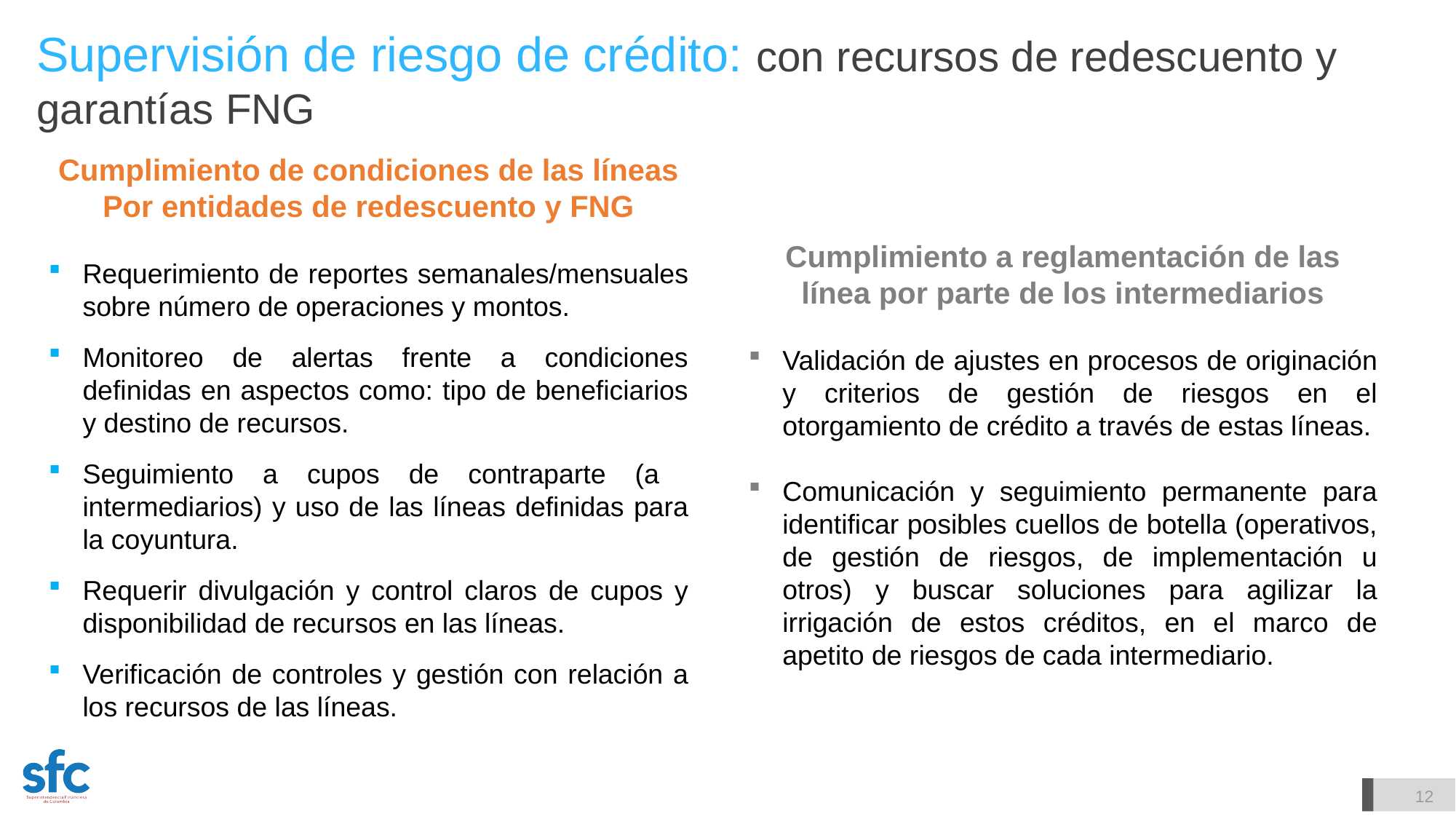

Supervisión de riesgo de crédito: con recursos de redescuento y garantías FNG

Cumplimiento de condiciones de las líneas
Por entidades de redescuento y FNG

Requerimiento de reportes semanales/mensuales sobre número de operaciones y montos.

Monitoreo de alertas frente a condiciones definidas en aspectos como: tipo de beneficiarios y destino de recursos.

Seguimiento a cupos de contraparte (a  intermediarios) y uso de las líneas definidas para la coyuntura.

Requerir divulgación y control claros de cupos y disponibilidad de recursos en las líneas.

Verificación de controles y gestión con relación a los recursos de las líneas.

Cumplimiento a reglamentación de las línea por parte de los intermediarios

Validación de ajustes en procesos de originación y criterios de gestión de riesgos en el otorgamiento de crédito a través de estas líneas.

Comunicación y seguimiento permanente para identificar posibles cuellos de botella (operativos, de gestión de riesgos, de implementación u otros) y buscar soluciones para agilizar la irrigación de estos créditos, en el marco de apetito de riesgos de cada intermediario.

12